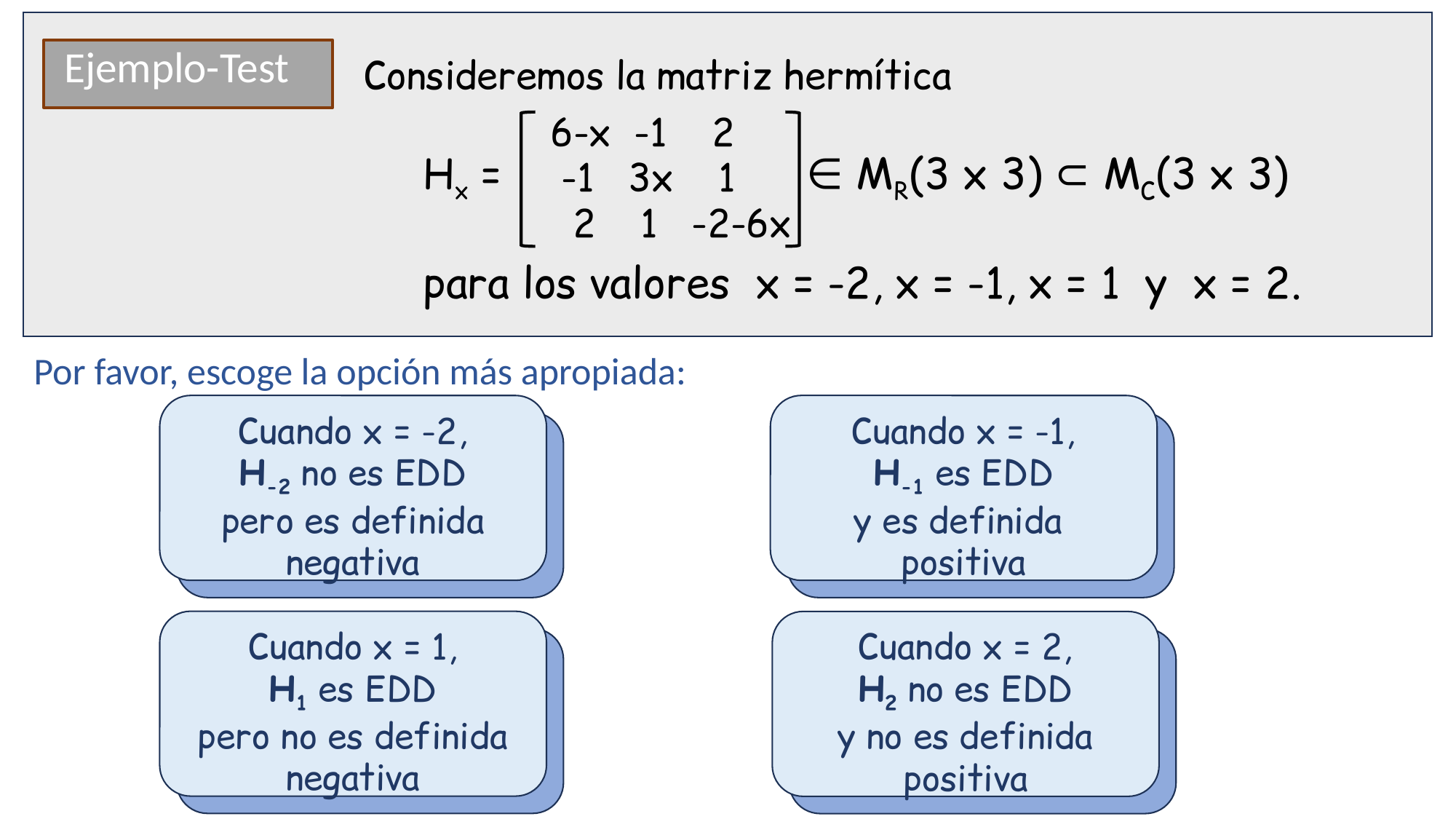

Consideremos la matriz hermítica

 Ejemplo-Test

Hx =                         ∈ MR(3 x 3) ⊂ MC(3 x 3)

para los valores  x = -2, x = -1, x = 1  y  x = 2.

6-x  -1    2
 -1   3x    1
  2    1   -2-6x

Por favor, escoge la opción más apropiada:

Cuando x = -2,
H-2 no es EDD
pero es definida negativa

Cuando x = -1,
H-1 es EDD
y es definida
positiva

Cuando x = 1,
H1 es EDD
pero no es definida negativa

Cuando x = 2,
H2 no es EDD
y no es definida positiva